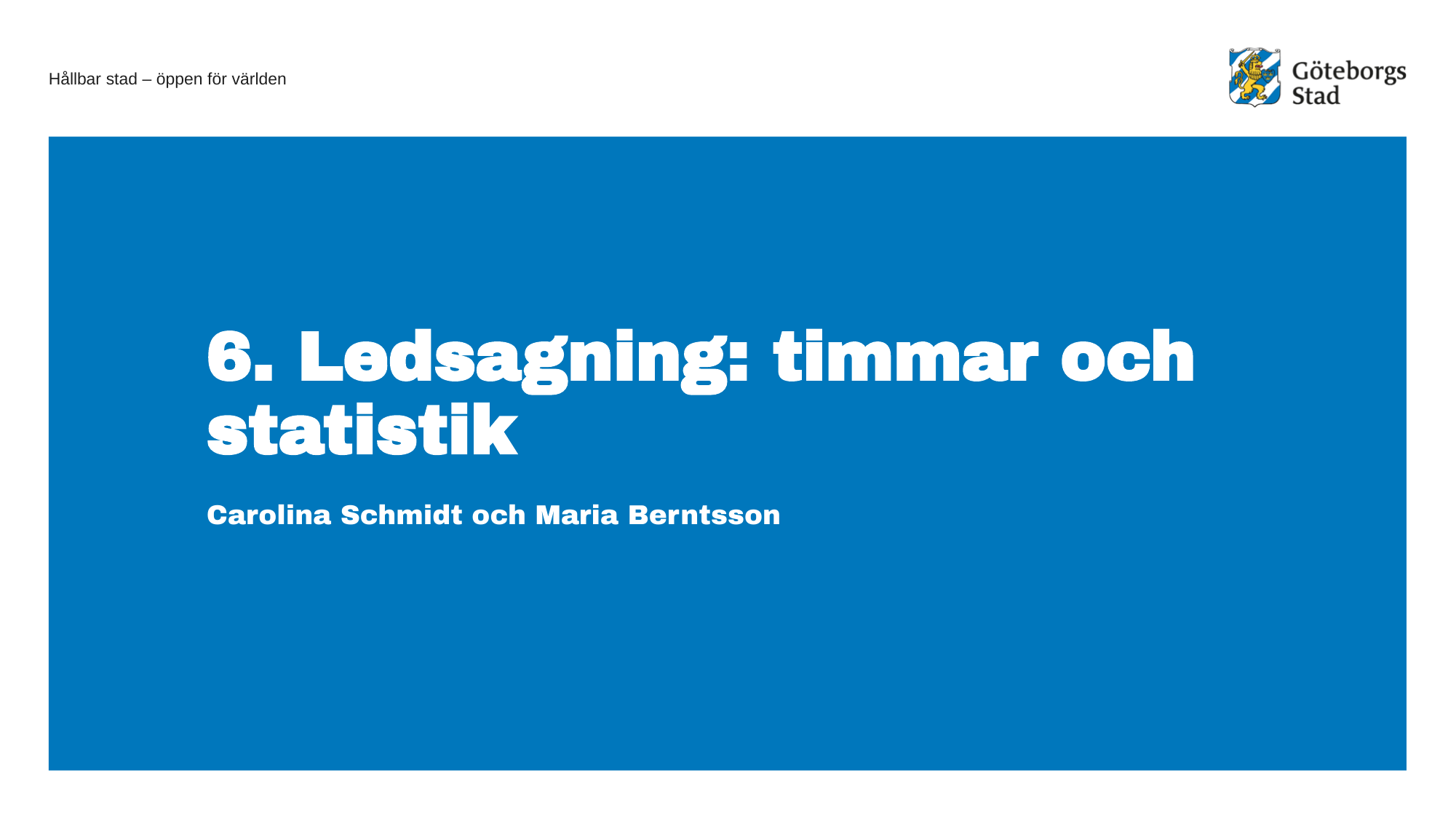

# 6. Ledsagning: timmar och statistik
Carolina Schmidt och Maria Berntsson